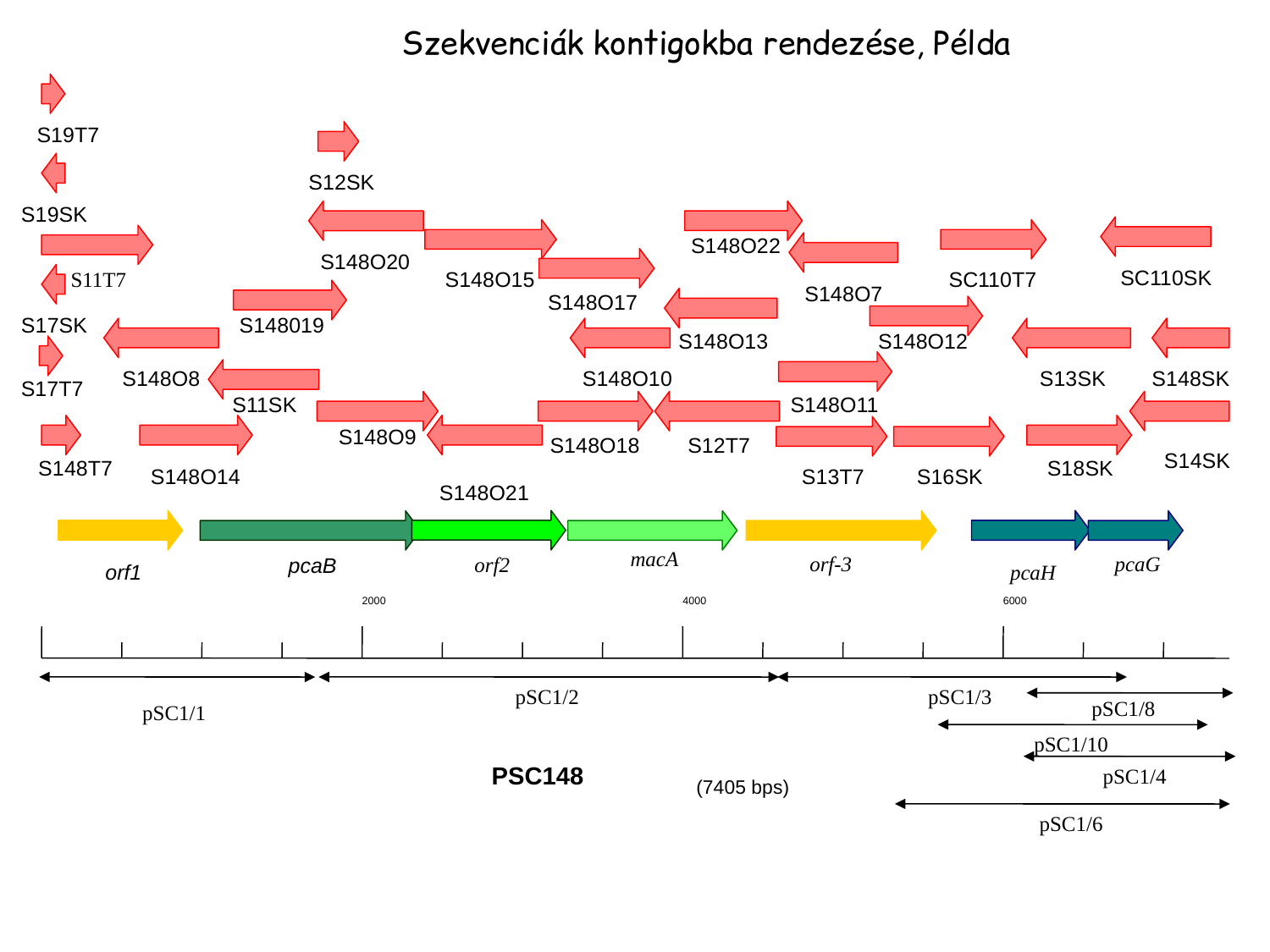

Szekvenciák kontigokba rendezése, Példa

S19T7

S12SK
S19SK

S148O22

S148O20

SC110SK
S11T7
S148O15
SC110T7

S148O7

S148O17

S17SK
S148019

S148O13
S148O12

S148O8
S148O10
S13SK
S148SK
S17T7
S11SK

S148O11

S148O9
S148O18
S12T7
S14SK
S148T7
S18SK
S148O14
S13T7
S16SK
S148O21

macA
orf-3
pcaG
orf2
pcaB
orf1
pcaH
2000
4000
6000

pSC1/2

pSC1/3
pSC1/8
pSC1/1

pSC1/10

pSC1/4
PSC148
(7405 bps)

pSC1/6